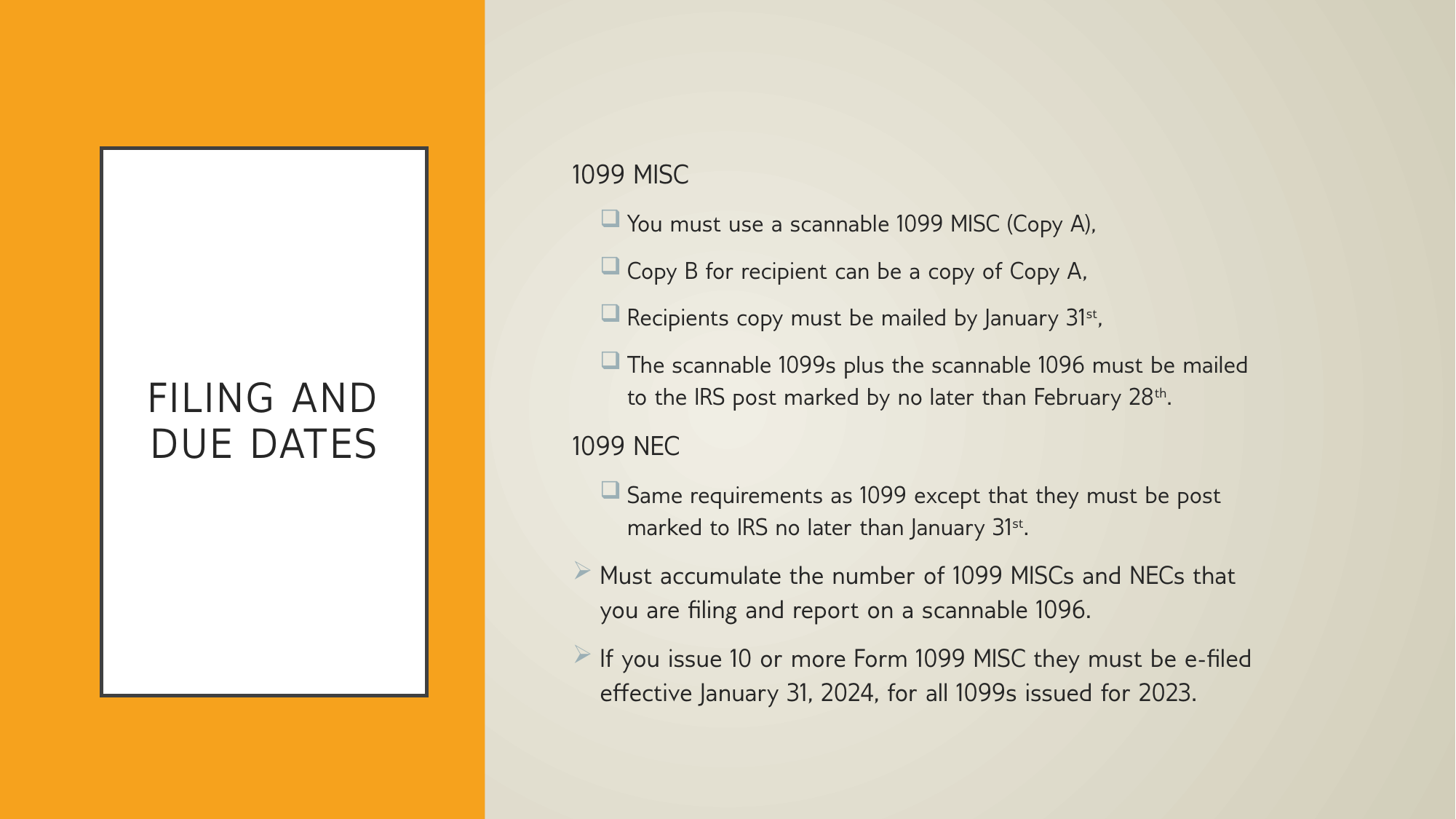

# Filing and Due Dates
1099 MISC
You must use a scannable 1099 MISC (Copy A),
Copy B for recipient can be a copy of Copy A,
Recipients copy must be mailed by January 31st,
The scannable 1099s plus the scannable 1096 must be mailed to the IRS post marked by no later than February 28th.
1099 NEC
Same requirements as 1099 except that they must be post marked to IRS no later than January 31st.
Must accumulate the number of 1099 MISCs and NECs that you are filing and report on a scannable 1096.
If you issue 10 or more Form 1099 MISC they must be e-filed effective January 31, 2024, for all 1099s issued for 2023.